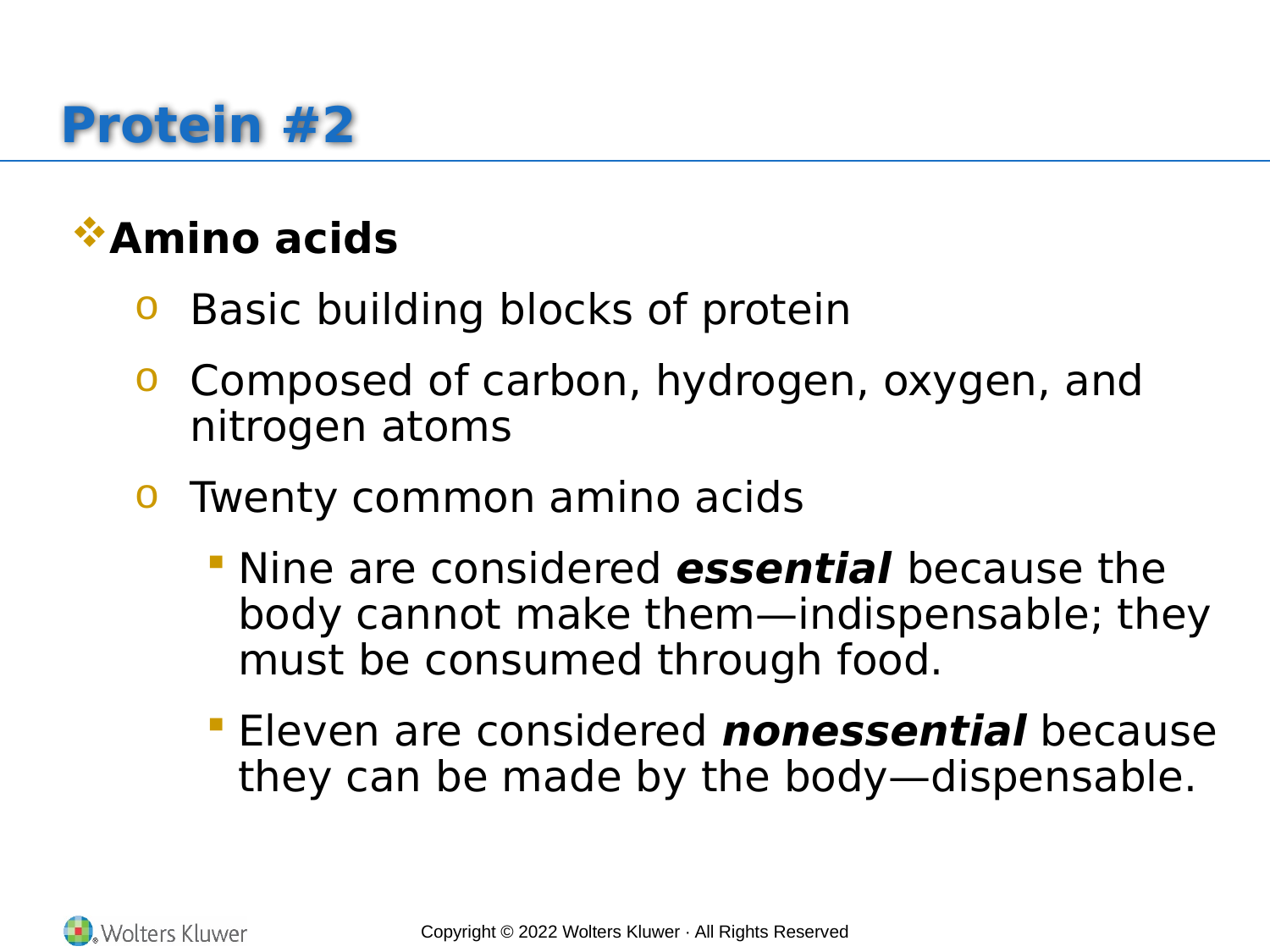

# Protein #2
Amino acids
Basic building blocks of protein
Composed of carbon, hydrogen, oxygen, and nitrogen atoms
Twenty common amino acids
Nine are considered essential because the body cannot make them—indispensable; they must be consumed through food.
Eleven are considered nonessential because they can be made by the body—dispensable.